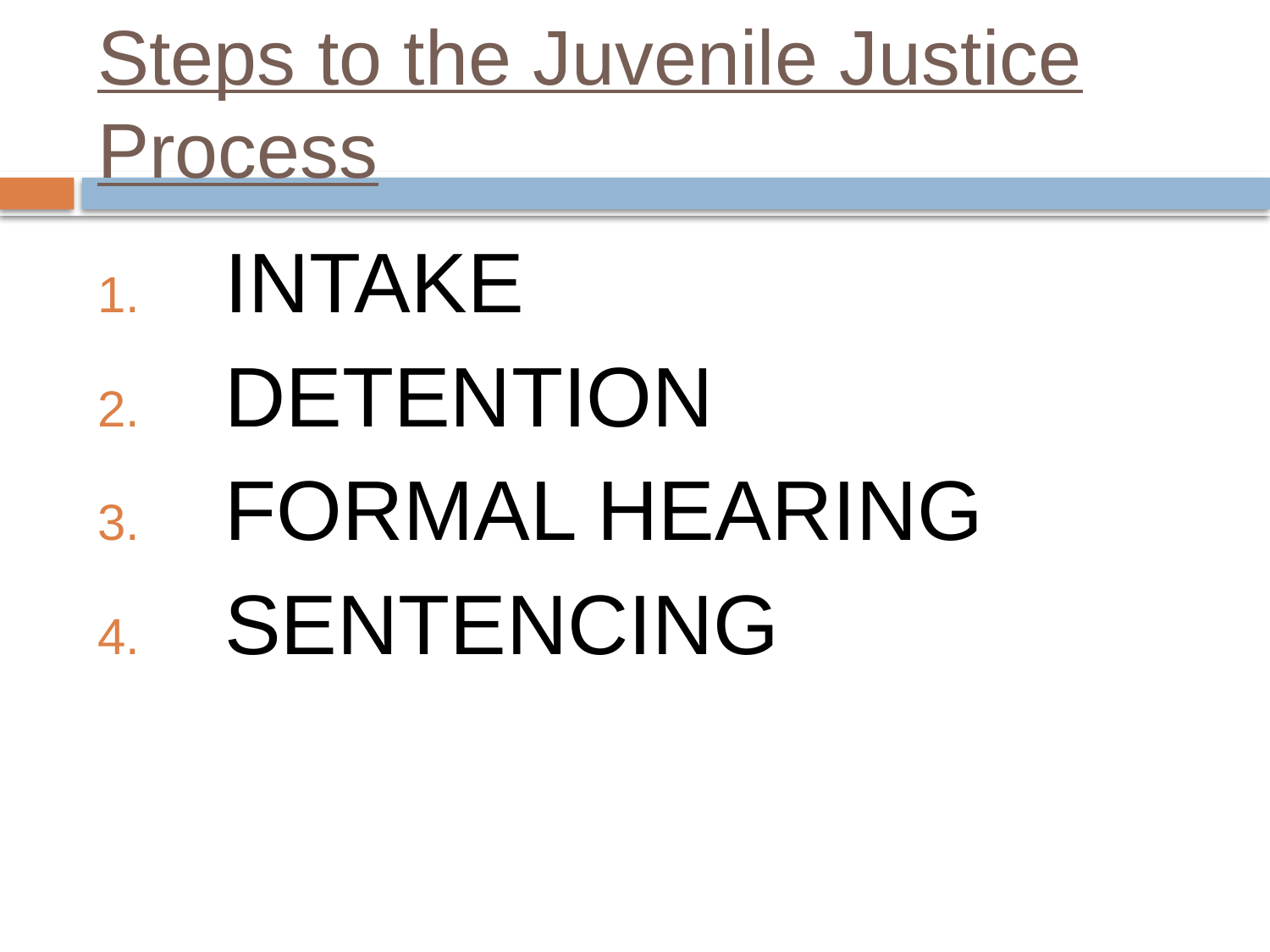

# Steps to the Juvenile Justice Process
INTAKE
DETENTION
FORMAL HEARING
SENTENCING